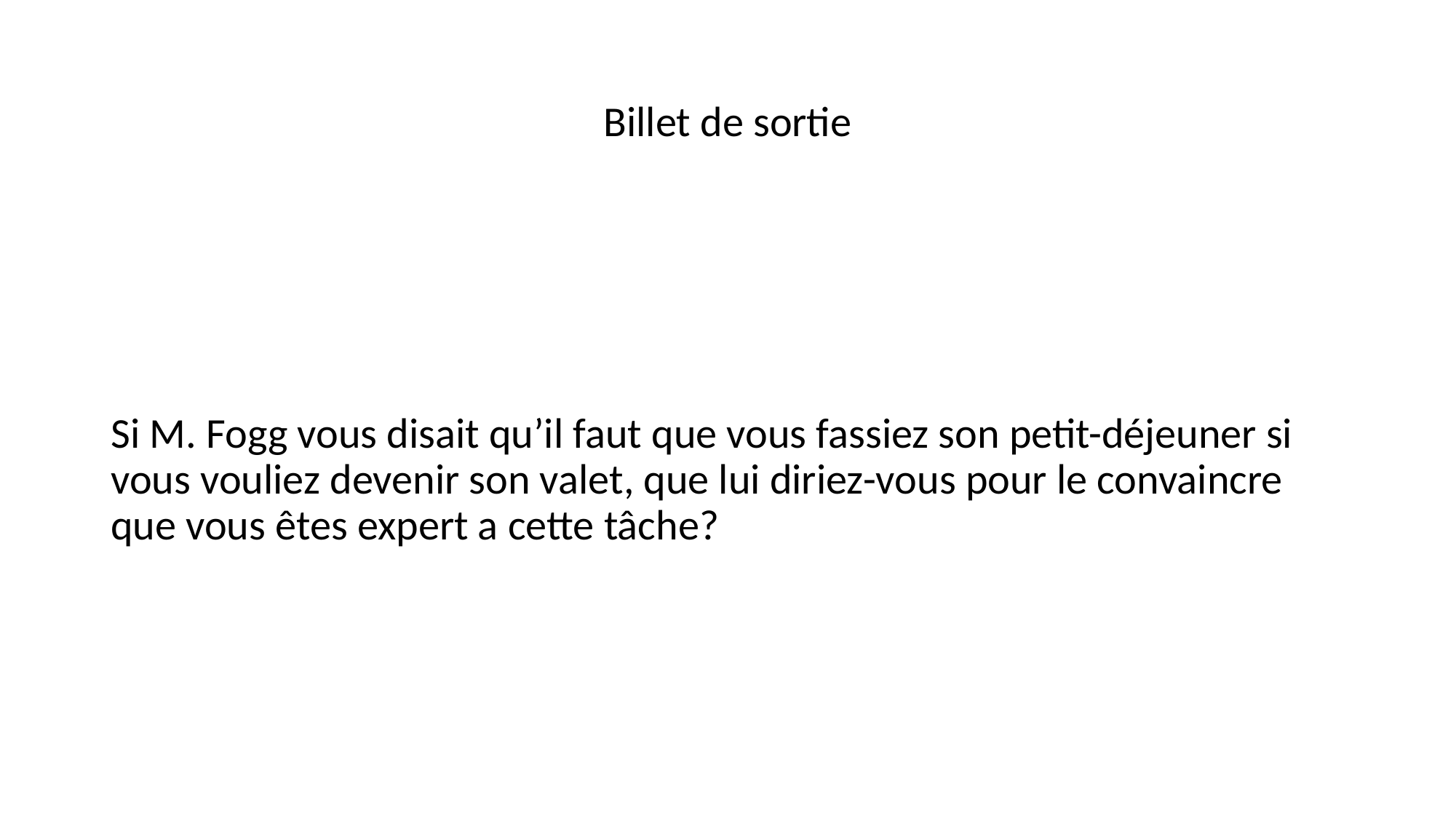

# Billet de sortie

Si M. Fogg vous disait qu’il faut que vous fassiez son petit-déjeuner si vous vouliez devenir son valet, que lui diriez-vous pour le convaincre que vous êtes expert a cette tâche?